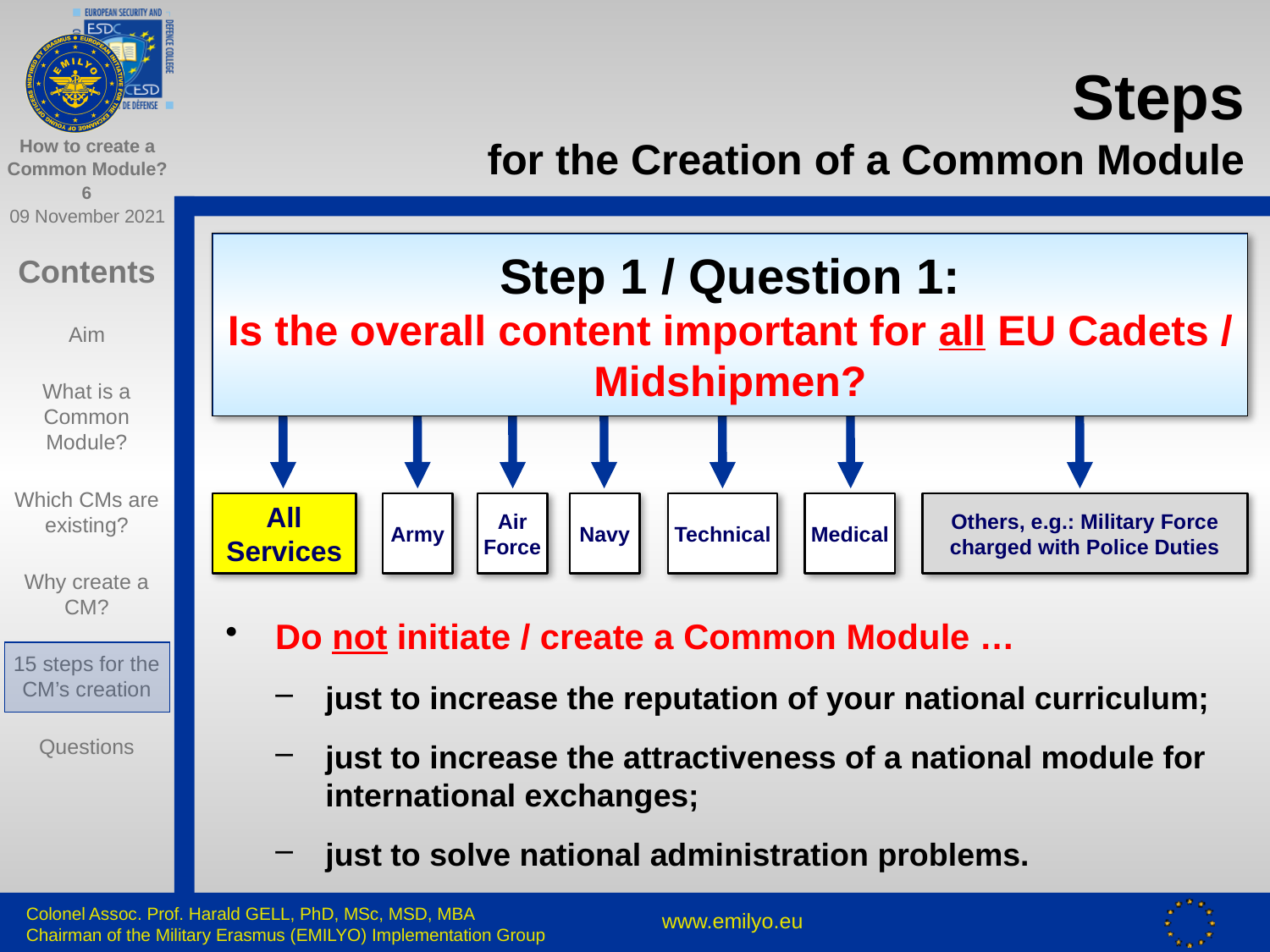

# Steps for the Creation of a Common Module
Step 1 / Question 1:
Is the overall content important for all EU Cadets / Midshipmen?
All Services
Army
Air Force
Navy
Technical
Medical
Others, e.g.: Military Force charged with Police Duties
Do not initiate / create a Common Module …
just to increase the reputation of your national curriculum;
just to increase the attractiveness of a national module for international exchanges;
just to solve national administration problems.